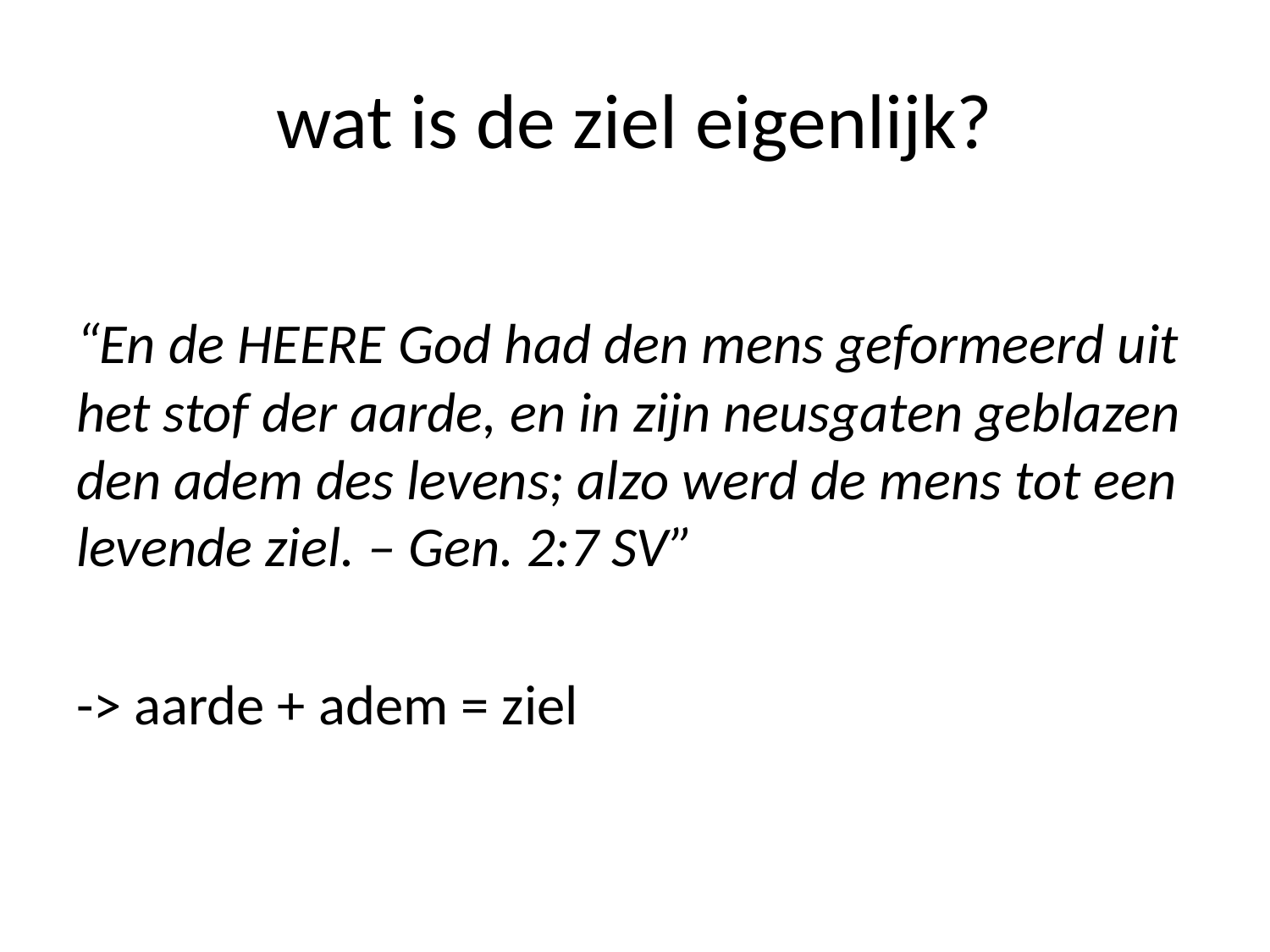

# wat is de ziel eigenlijk?

“En de HEERE God had den mens geformeerd uit het stof der aarde, en in zijn neusgaten geblazen den adem des levens; alzo werd de mens tot een levende ziel. – Gen. 2:7 SV”

-> aarde + adem = ziel